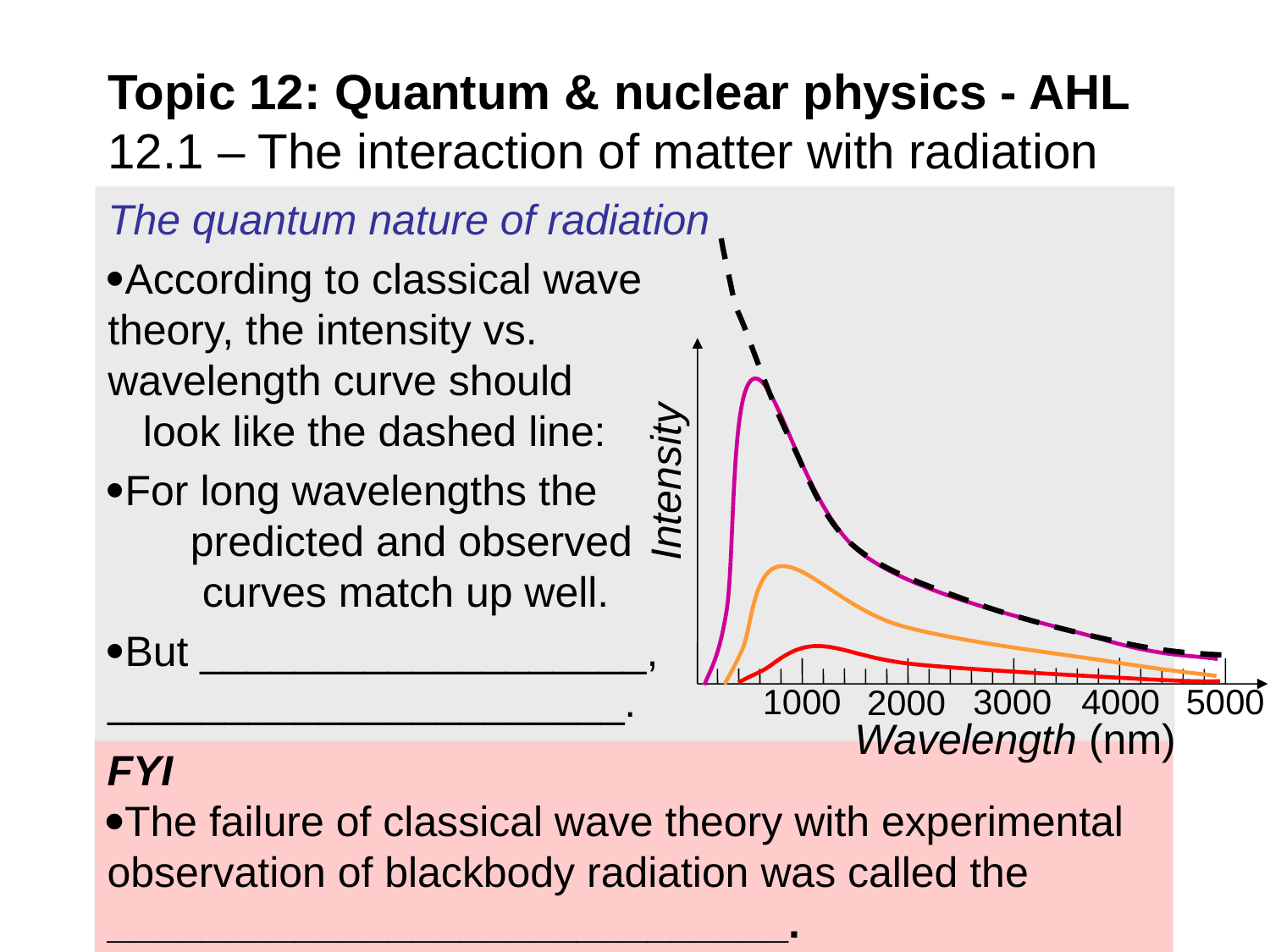

# Topic 12: Quantum & nuclear physics - AHL 12.1 – The interaction of matter with radiation
The quantum nature of radiation
•According to classical wave                                            theory, the intensity vs.                                                 wavelength curve should                                                     look like the dashed line:
•For long wavelengths the                                                       predicted and observed                                                     curves match up well.
•But ___________________,                                          ______________________.

Intensity

1000
3000
4000
5000
2000

Wavelength (nm)
FYI
•The failure of classical wave theory with experimental observation of blackbody radiation was called the _____________________________.